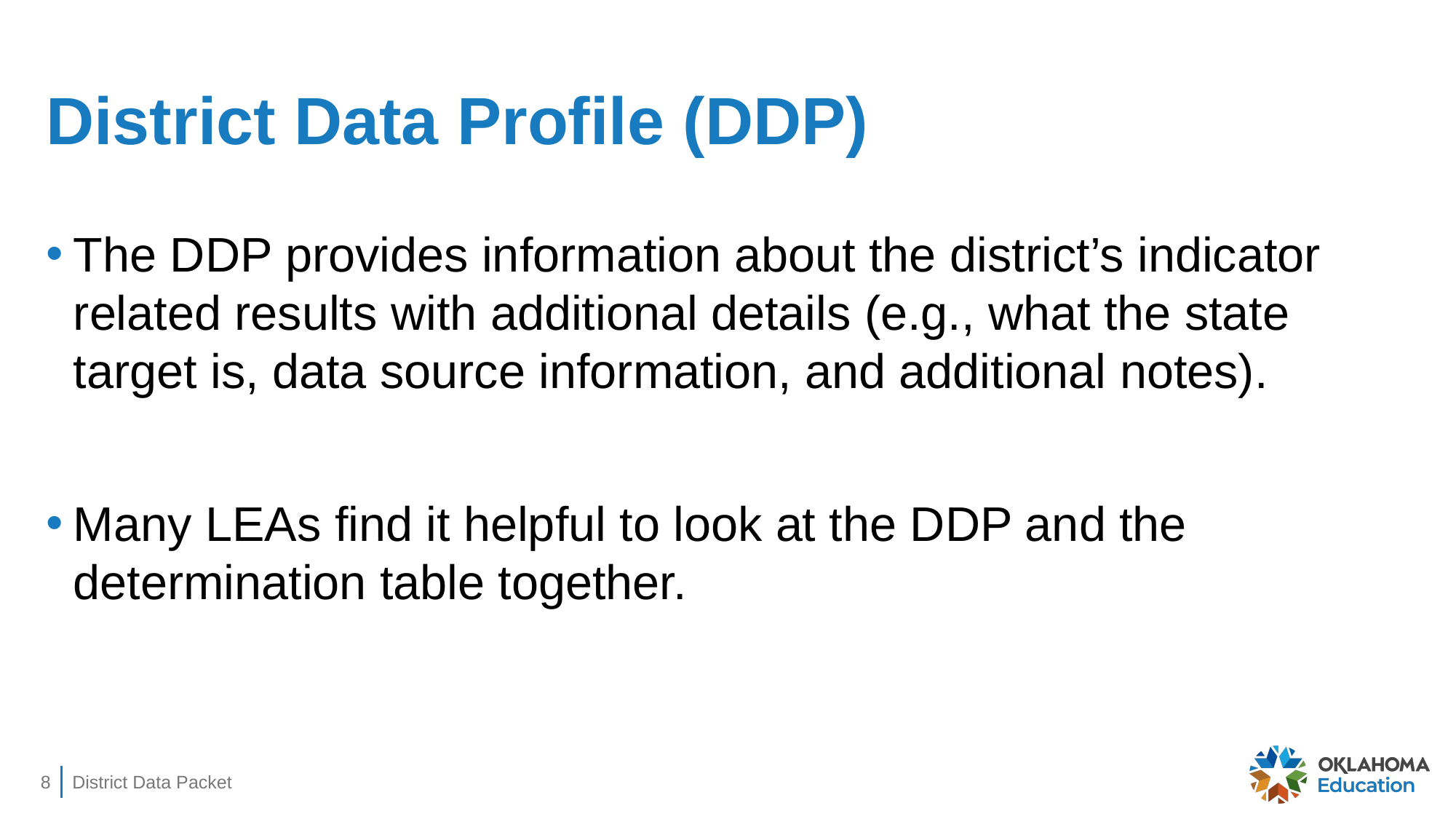

# District Data Profile (DDP)
The DDP provides information about the district’s indicator related results with additional details (e.g., what the state target is, data source information, and additional notes).

Many LEAs find it helpful to look at the DDP and the determination table together.
8
District Data Packet